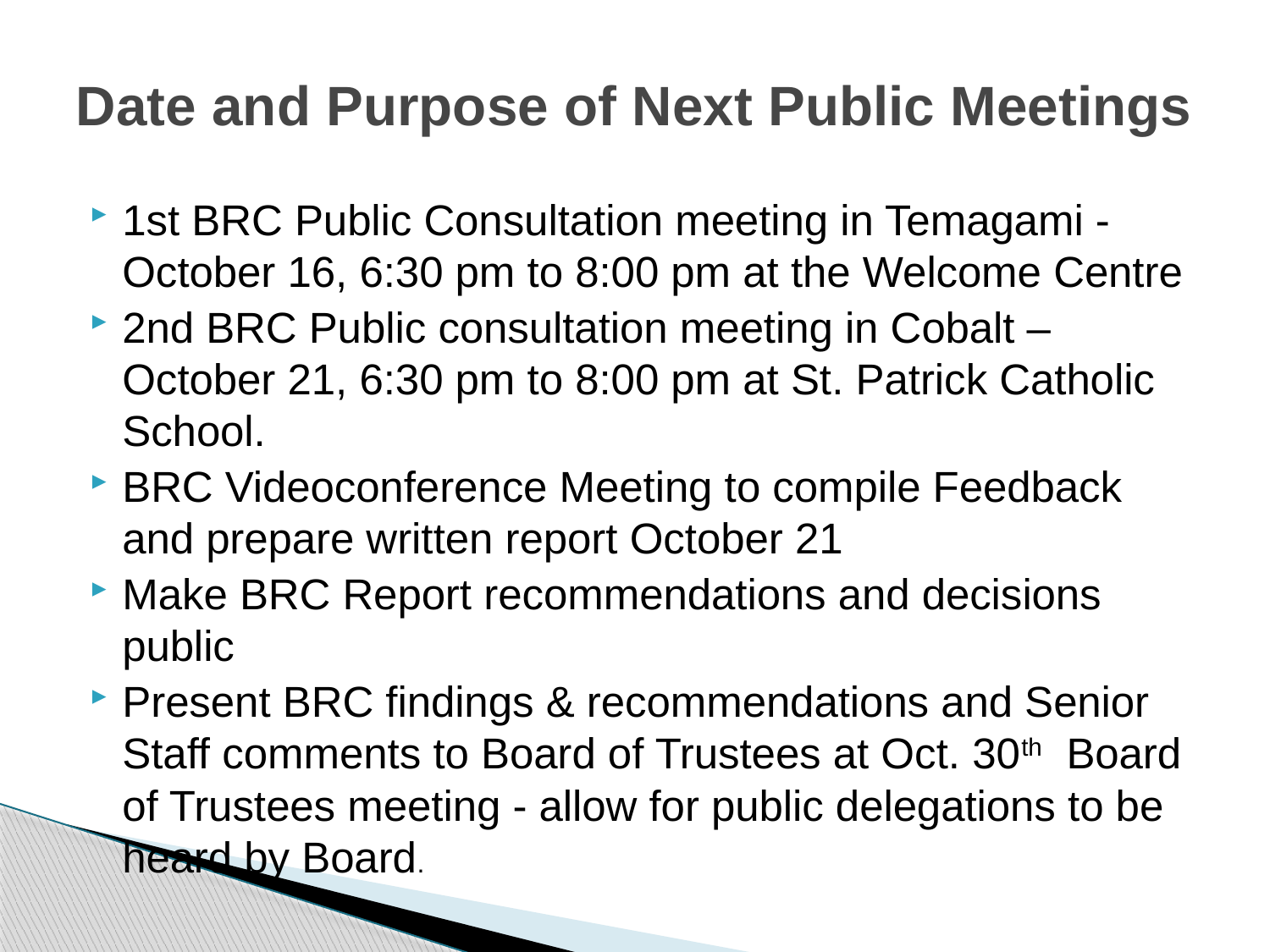

# Date and Purpose of Next Public Meetings
1st BRC Public Consultation meeting in Temagami ‐ October 16, 6:30 pm to 8:00 pm at the Welcome Centre
2nd BRC Public consultation meeting in Cobalt – October 21, 6:30 pm to 8:00 pm at St. Patrick Catholic School.
BRC Videoconference Meeting to compile Feedback and prepare written report October 21
Make BRC Report recommendations and decisions public
Present BRC findings & recommendations and Senior Staff comments to Board of Trustees at Oct. 30th  Board of Trustees meeting - allow for public delegations to be heard by Board.